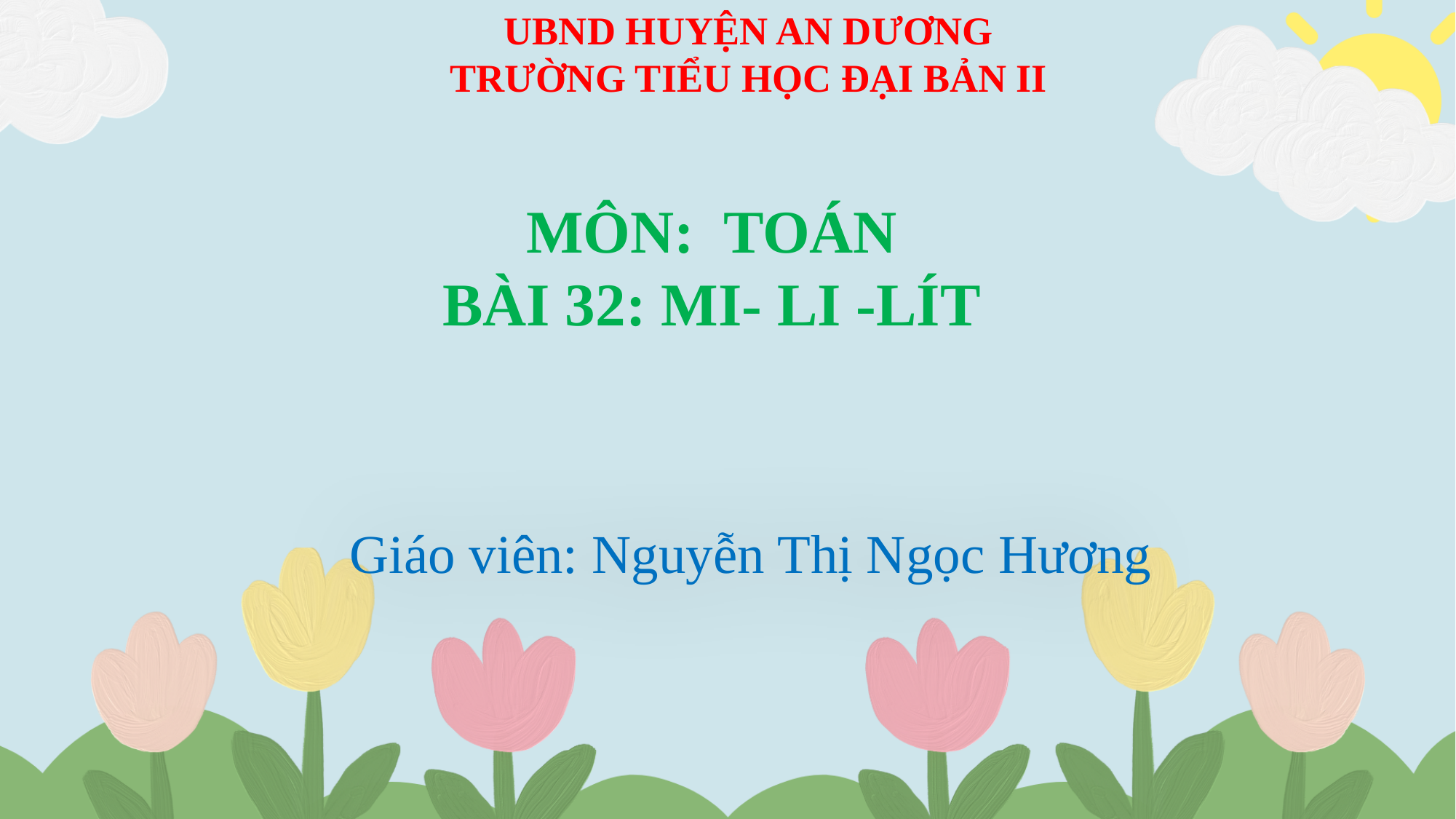

UBND HUYỆN AN DƯƠNG
TRƯỜNG TIỂU HỌC ĐẠI BẢN II

MÔN:  TOÁN
BÀI 32: MI- LI -LÍT
Giáo viên: Nguyễn Thị Ngọc Hương